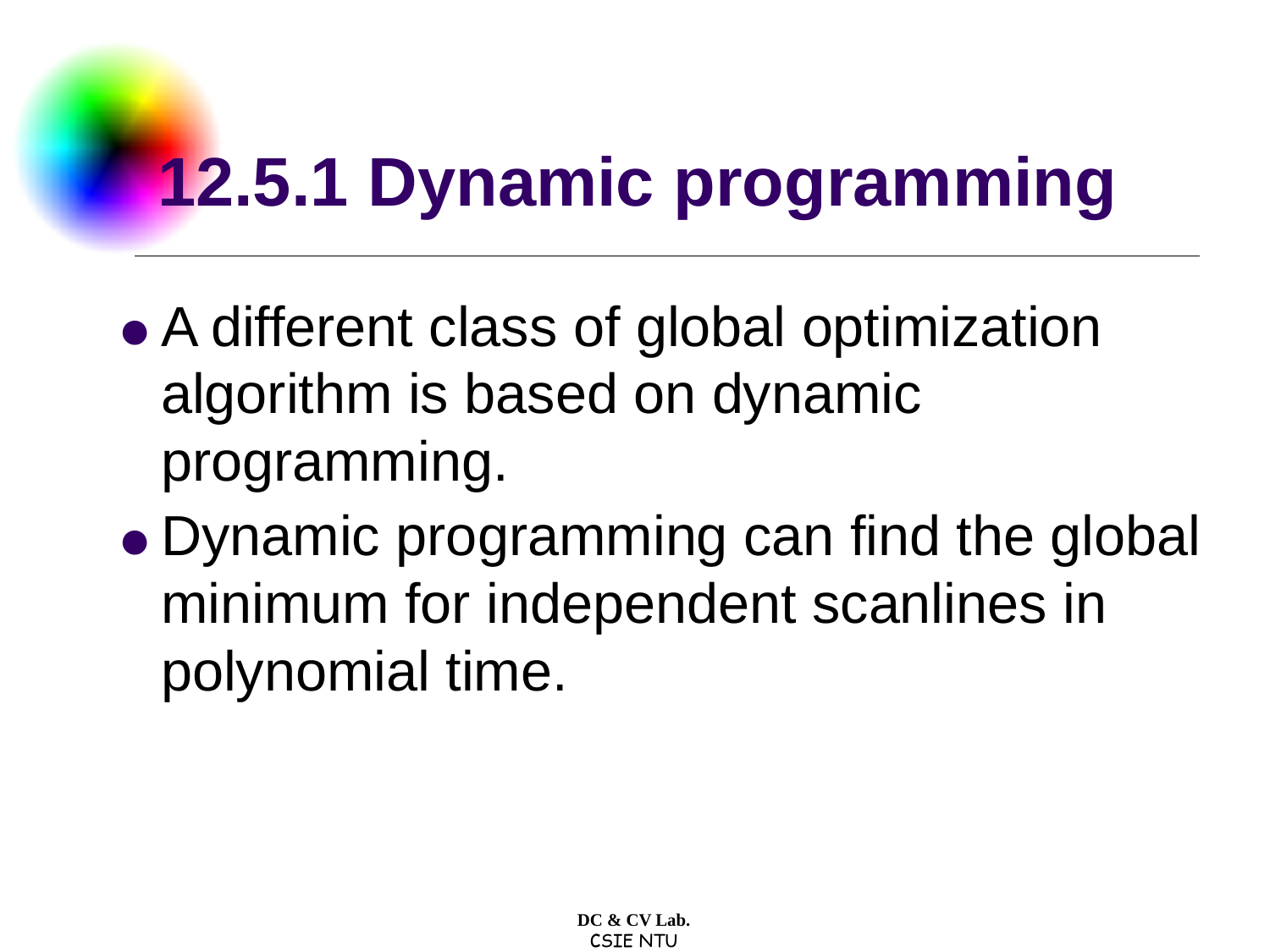

# 12.5.1 Dynamic programming
A different class of global optimization algorithm is based on dynamic programming.
Dynamic programming can find the global minimum for independent scanlines in polynomial time.

DC & CV Lab.
CSIE NTU